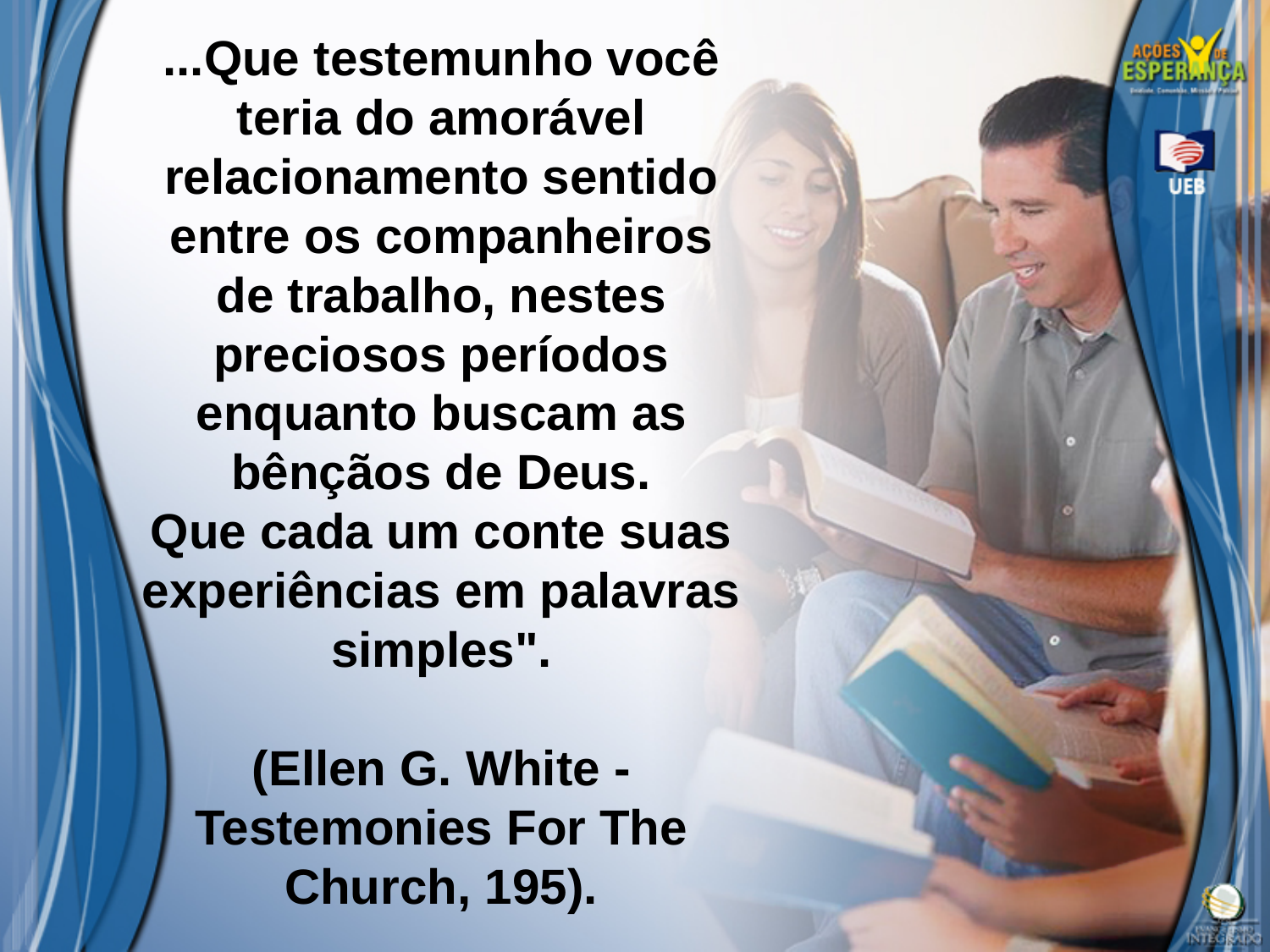

...Que testemunho você teria do amorável relacionamento sentido entre os companheiros de trabalho, nestes preciosos períodos enquanto buscam as bênçãos de Deus.
Que cada um conte suas experiências em palavras simples".

(Ellen G. White -
Testemonies For The Church, 195).